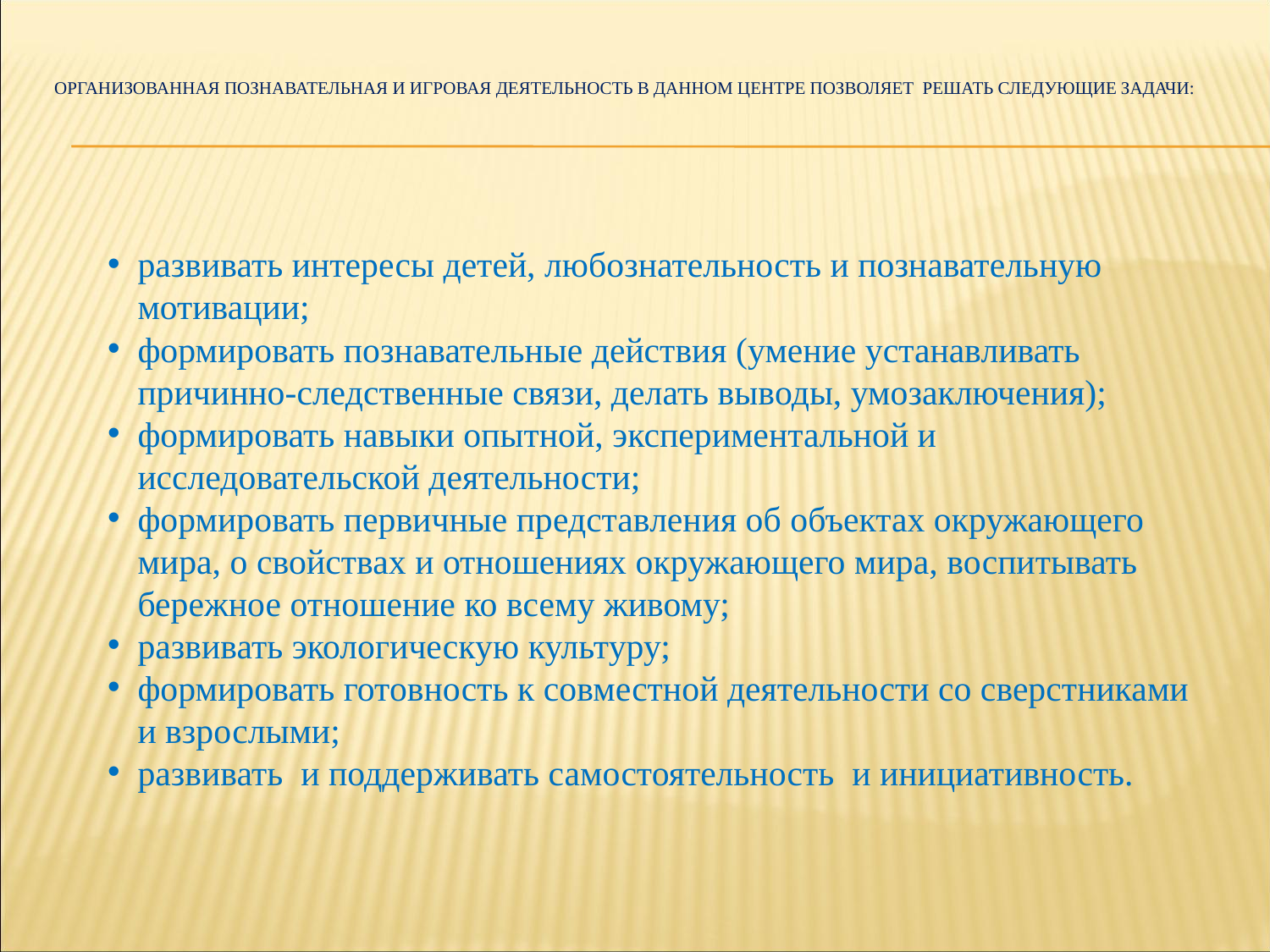

# Организованная познавательная и игровая деятельность в данном центре позволяет  решать следующие задачи:
развивать интересы детей, любознательность и познавательную мотивации;
формировать познавательные действия (умение устанавливать причинно-следственные связи, делать выводы, умозаключения);
формировать навыки опытной, экспериментальной и исследовательской деятельности;
формировать первичные представления об объектах окружающего мира, о свойствах и отношениях окружающего мира, воспитывать бережное отношение ко всему живому;
развивать экологическую культуру;
формировать готовность к совместной деятельности со сверстниками и взрослыми;
развивать  и поддерживать самостоятельность  и инициативность.